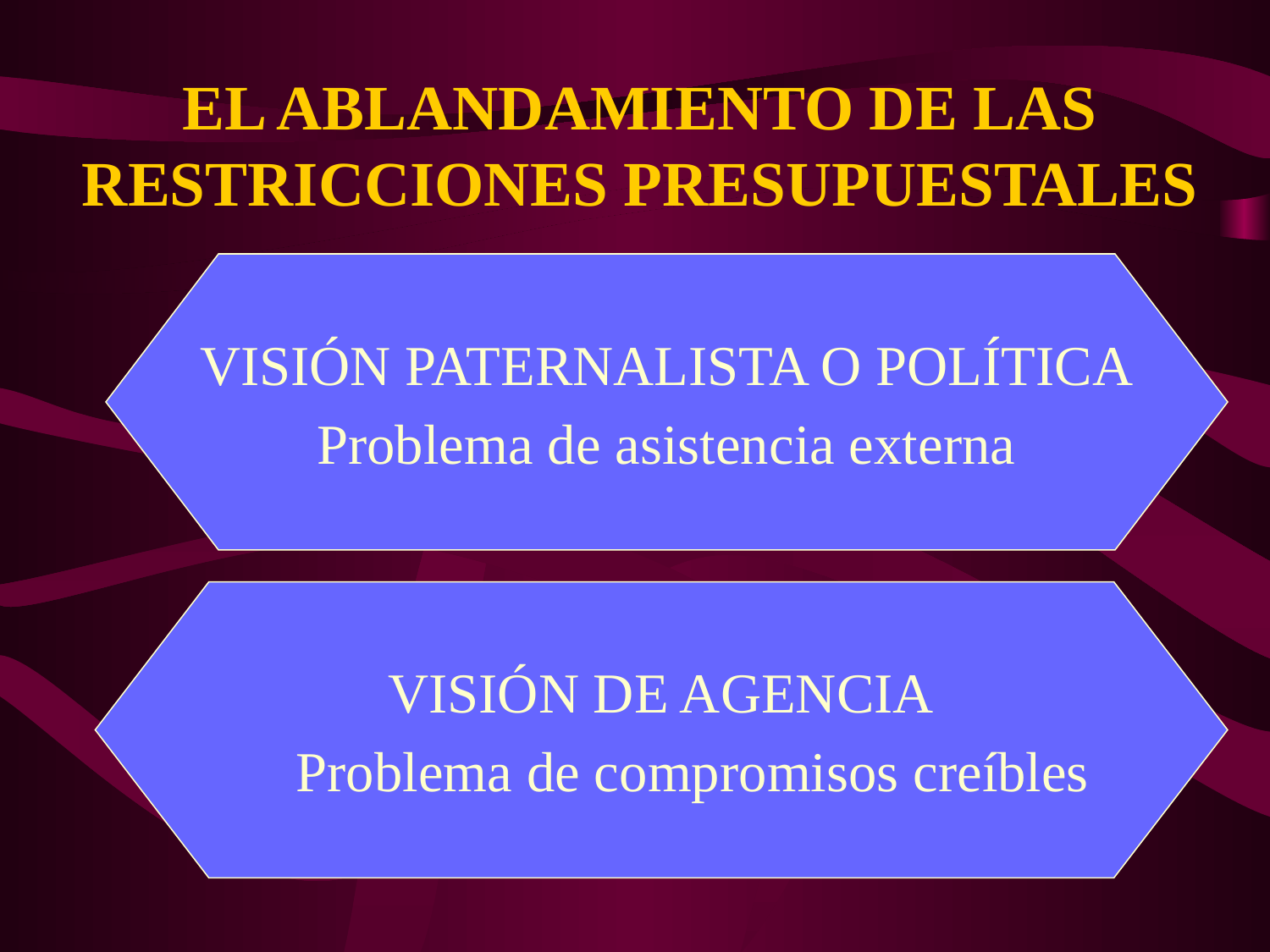

EL ABLANDAMIENTO DE LAS RESTRICCIONES PRESUPUESTALES
VISIÓN PATERNALISTA O POLÍTICA
Problema de asistencia externa
VISIÓN DE AGENCIA
Problema de compromisos creíbles